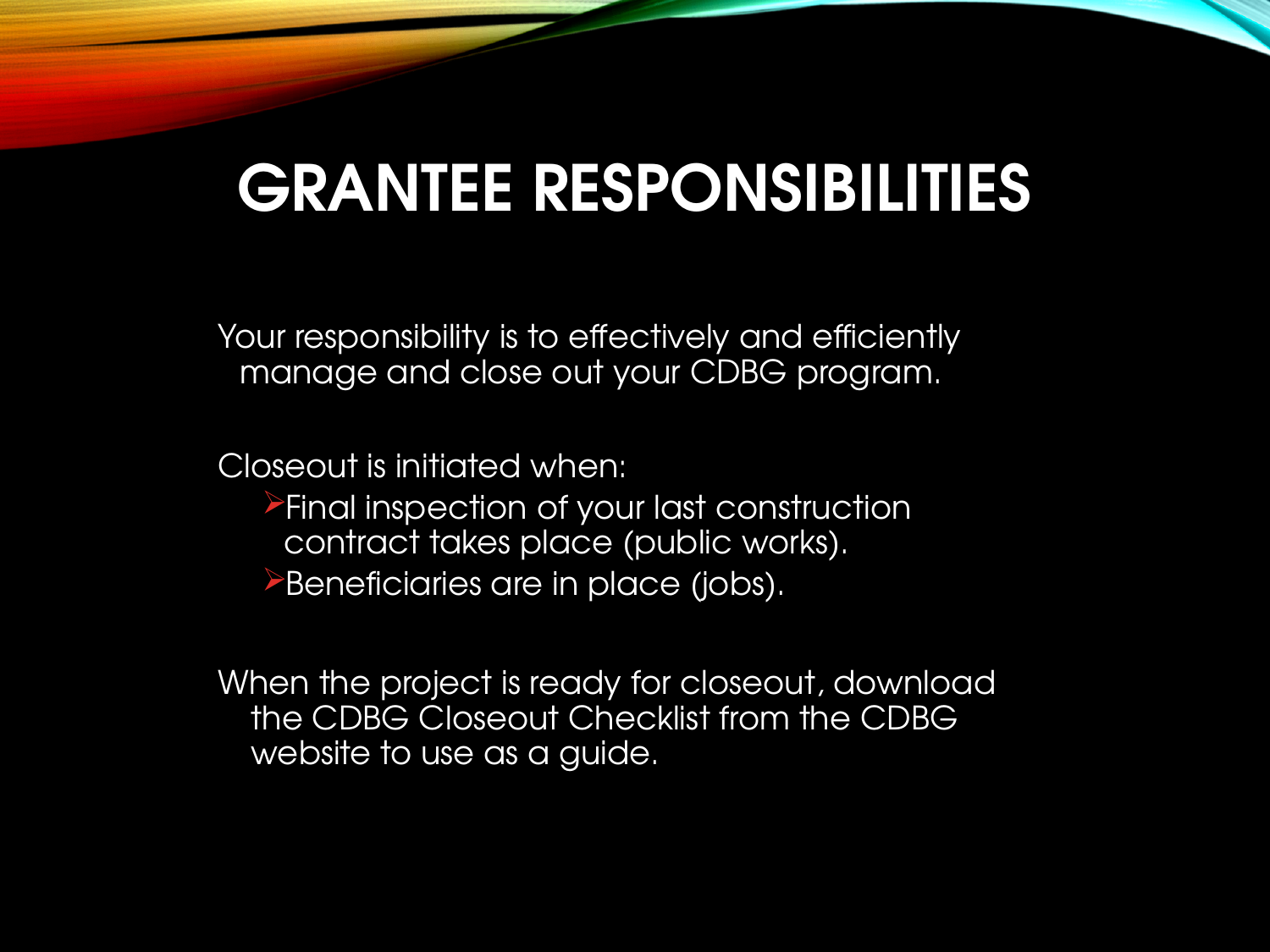

# Grantee Responsibilities
Your responsibility is to effectively and efficiently manage and close out your CDBG program.

Closeout is initiated when:
Final inspection of your last construction contract takes place (public works).
Beneficiaries are in place (jobs).

When the project is ready for closeout, download the CDBG Closeout Checklist from the CDBG website to use as a guide.